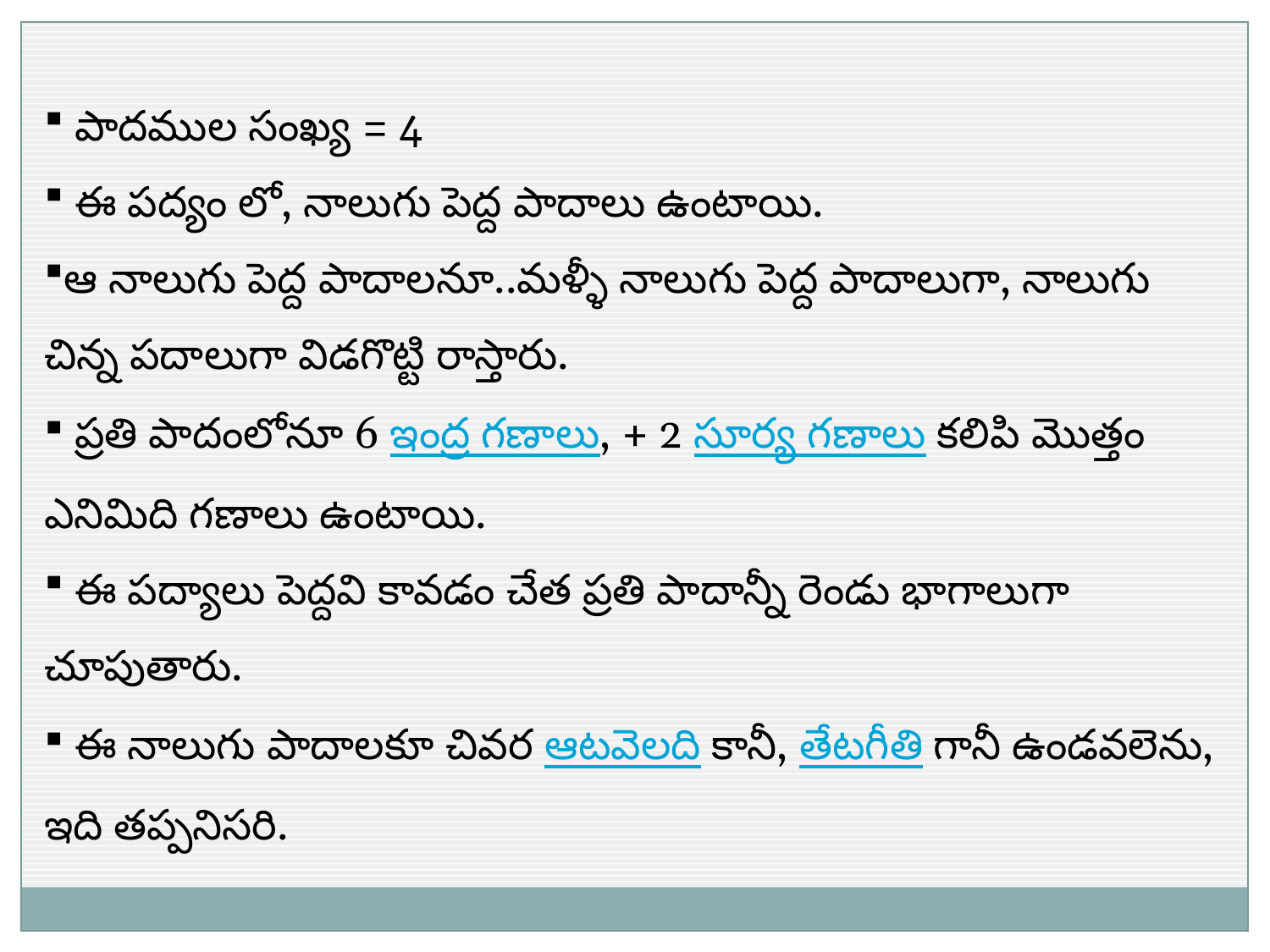

పాదముల సంఖ్య = 4
 ఈ పద్యం లో, నాలుగు పెద్ద పాదాలు ఉంటాయి.
ఆ నాలుగు పెద్ద పాదాలనూ..మళ్ళీ నాలుగు పెద్ద పాదాలుగా, నాలుగు చిన్న పదాలుగా విడగొట్టి రాస్తారు.
 ప్రతి పాదంలోనూ 6 ఇంద్ర గణాలు, + 2 సూర్య గణాలు కలిపి మొత్తం ఎనిమిది గణాలు ఉంటాయి.
 ఈ పద్యాలు పెద్దవి కావడం చేత ప్రతి పాదాన్నీ రెండు భాగాలుగా చూపుతారు.
 ఈ నాలుగు పాదాలకూ చివర ఆటవెలది కానీ, తేటగీతి గానీ ఉండవలెను, ఇది తప్పనిసరి.